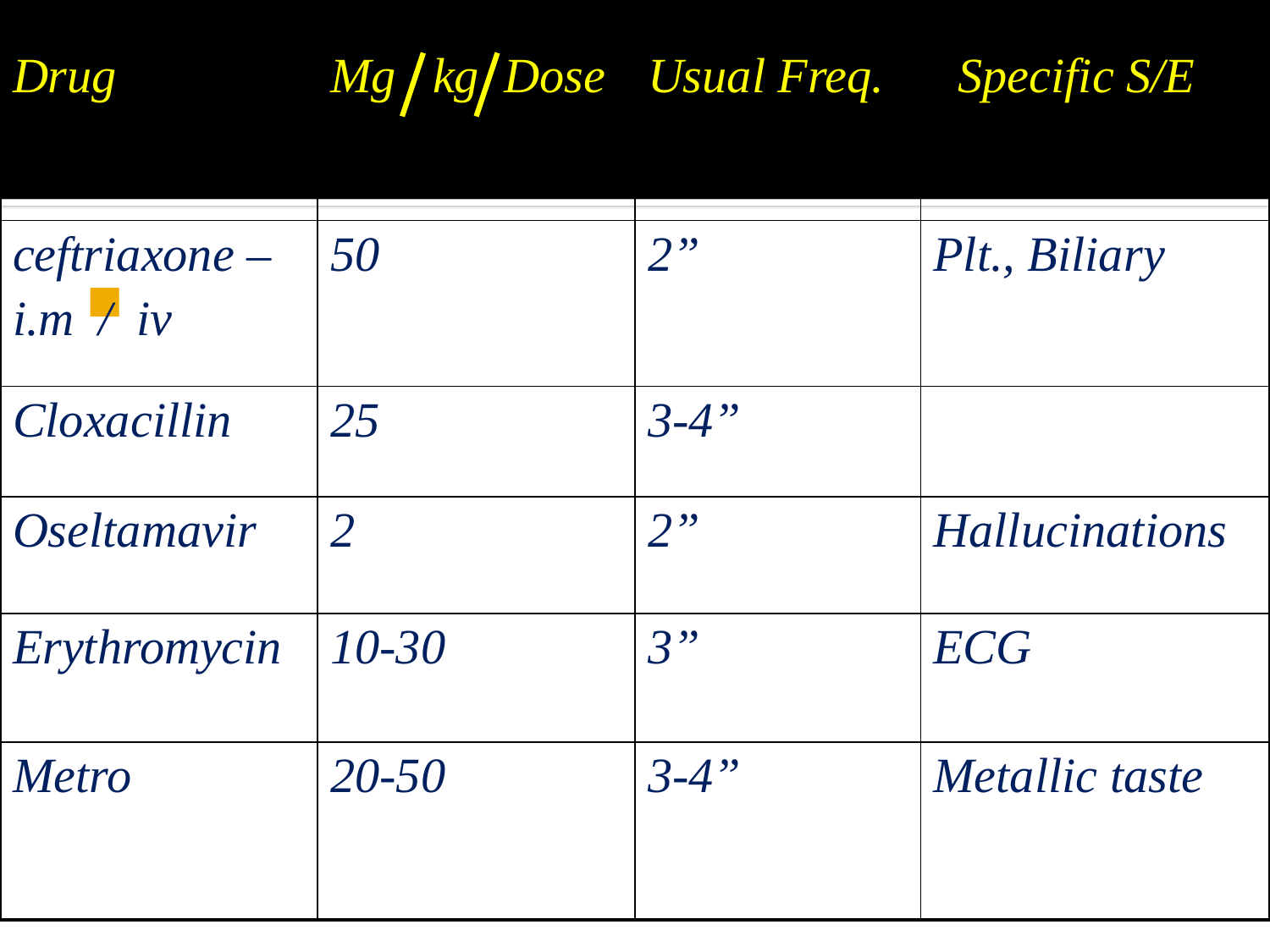

#
| Drug | Mg kg Dose | Usual Freq. | Specific S/E |
| --- | --- | --- | --- |
| ceftriaxone – i.m / iv | 50 | 2” | Plt., Biliary |
| Cloxacillin | 25 | 3-4” |  |
| Oseltamavir | 2 | 2” | Hallucinations |
| Erythromycin | 10-30 | 3” | ECG |
| Metro | 20-50 | 3-4” | Metallic taste |